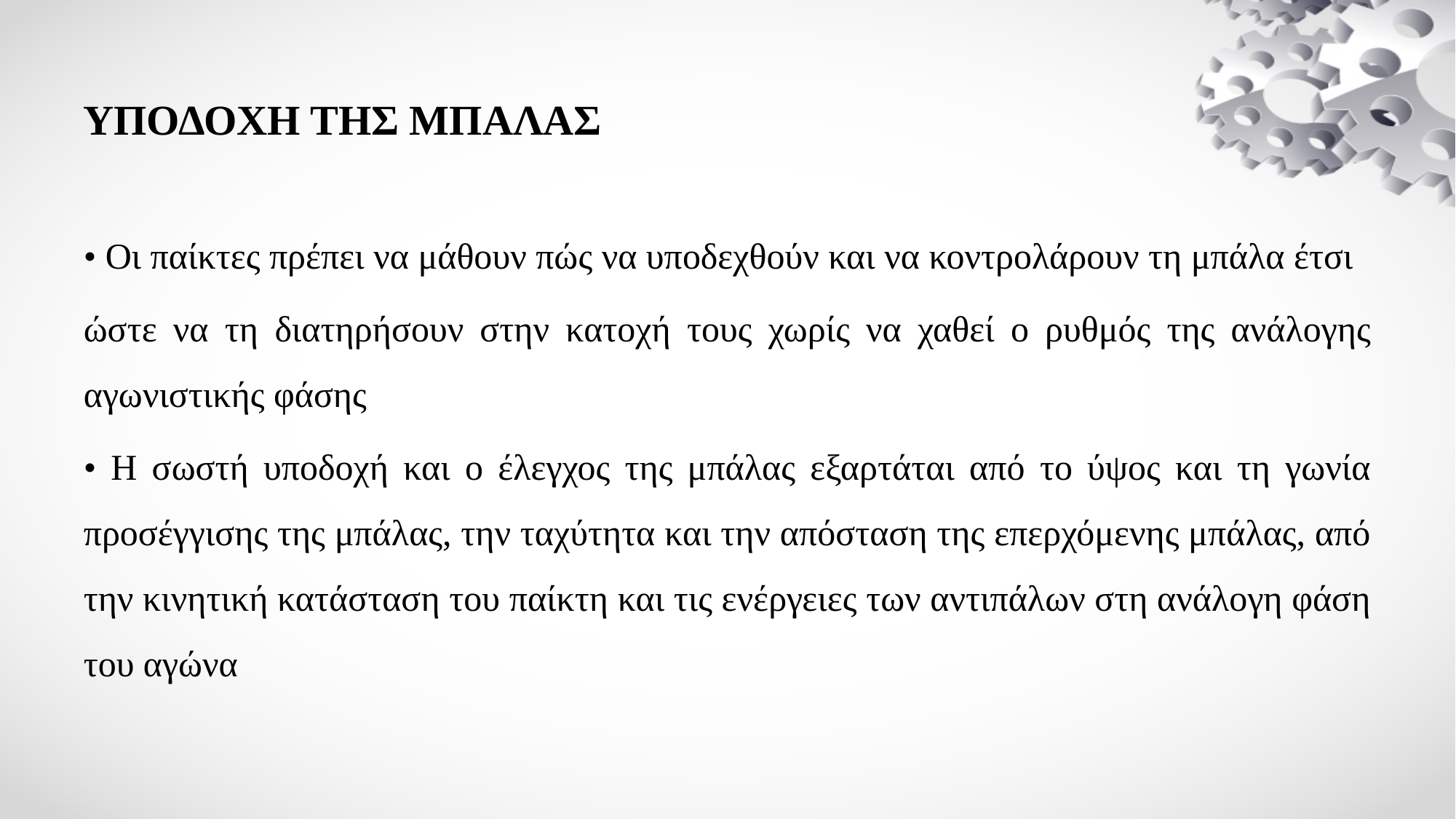

# ΥΠΟΔΟΧΗ ΤΗΣ ΜΠΑΛΑΣ
• Οι παίκτες πρέπει να μάθουν πώς να υποδεχθούν και να κοντρολάρουν τη μπάλα έτσι
ώστε να τη διατηρήσουν στην κατοχή τους χωρίς να χαθεί ο ρυθμός της ανάλογης αγωνιστικής φάσης
• Η σωστή υποδοχή και ο έλεγχος της μπάλας εξαρτάται από το ύψος και τη γωνία προσέγγισης της μπάλας, την ταχύτητα και την απόσταση της επερχόμενης μπάλας, από την κινητική κατάσταση του παίκτη και τις ενέργειες των αντιπάλων στη ανάλογη φάση του αγώνα